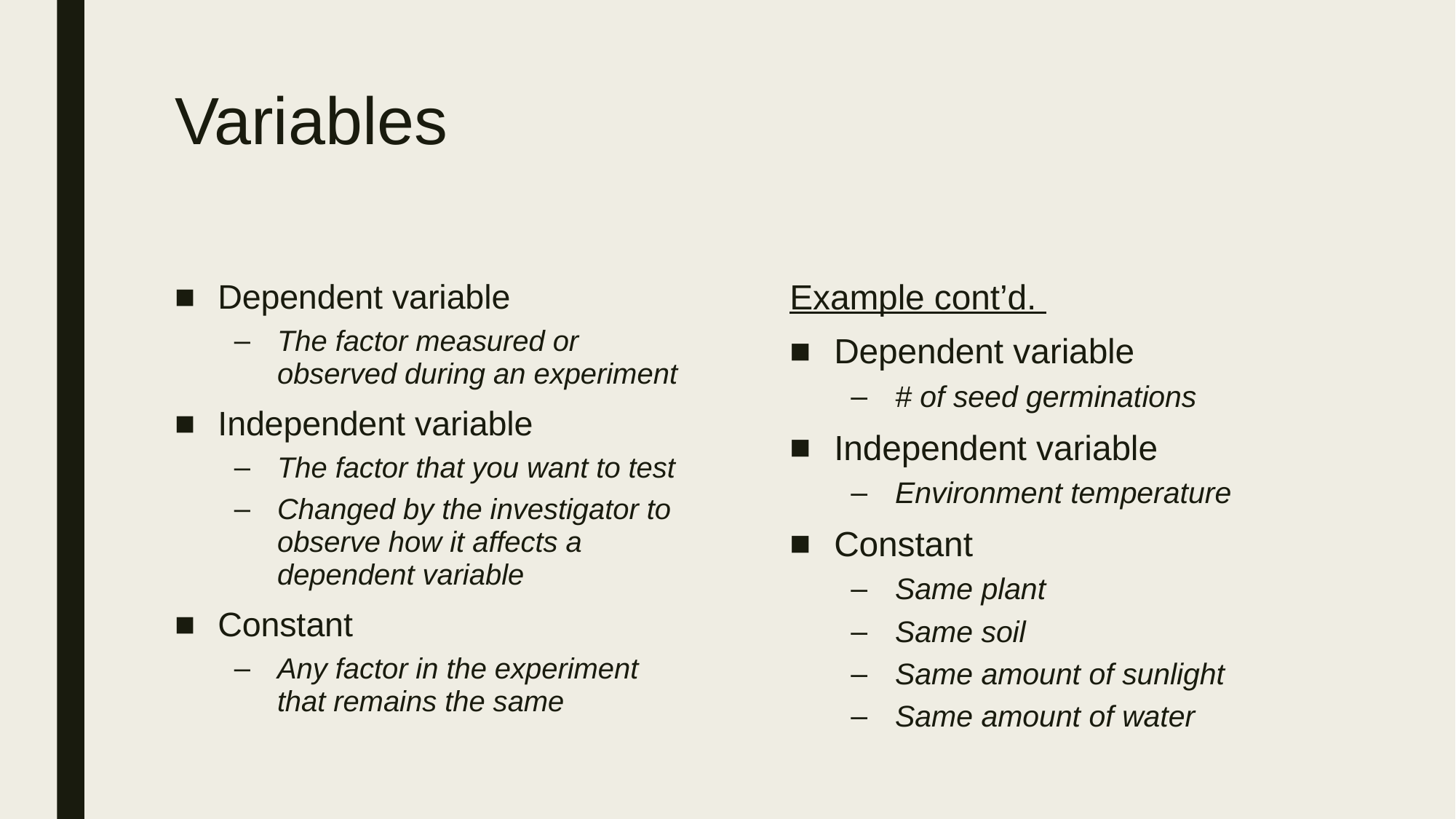

# Variables
Dependent variable
The factor measured or observed during an experiment
Independent variable
The factor that you want to test
Changed by the investigator to observe how it affects a dependent variable
Constant
Any factor in the experiment that remains the same

Example cont’d.
Dependent variable
# of seed germinations
Independent variable
Environment temperature
Constant
Same plant
Same soil
Same amount of sunlight
Same amount of water